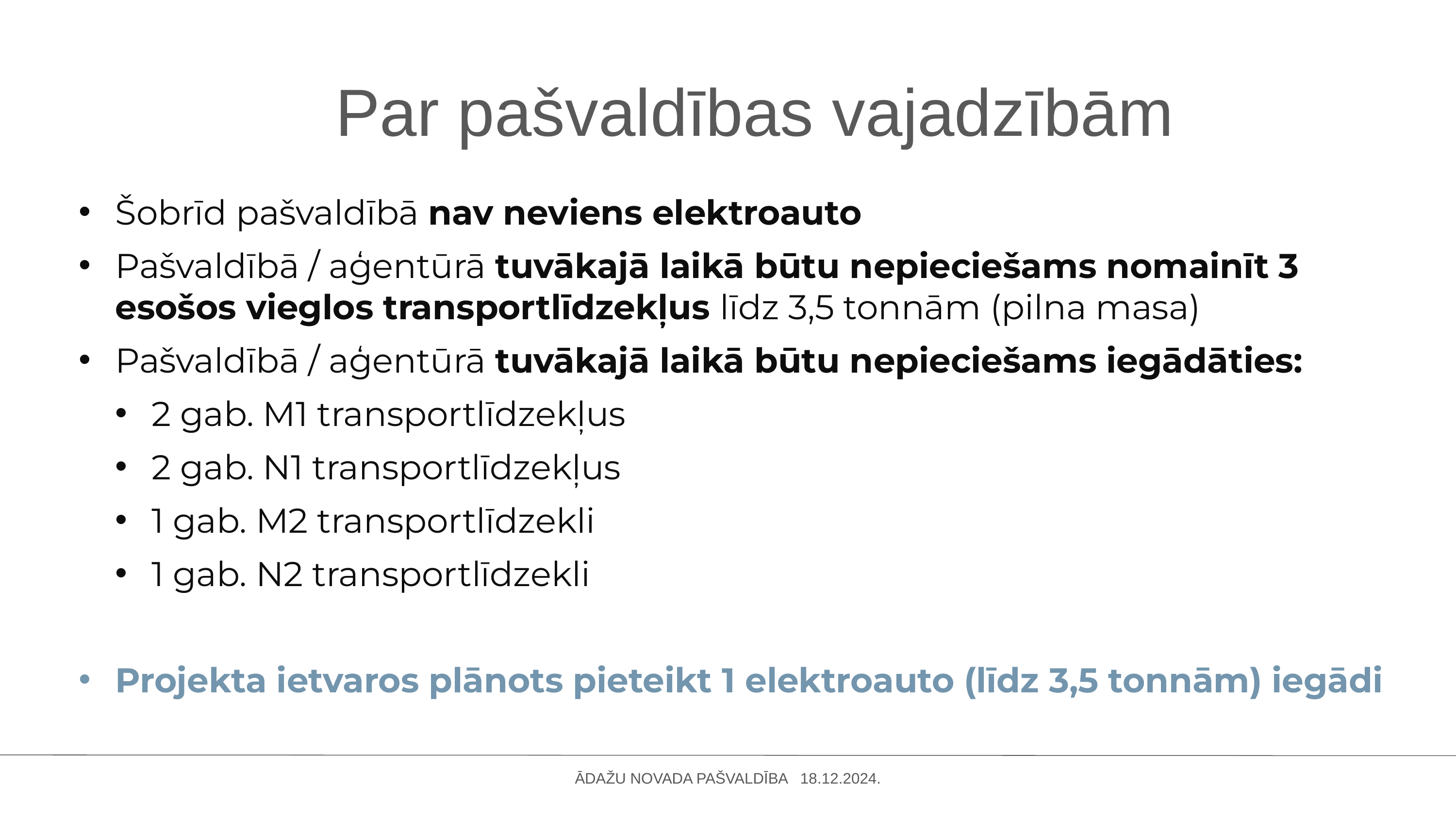

Par pašvaldības vajadzībām
Šobrīd pašvaldībā nav neviens elektroauto
Pašvaldībā / aģentūrā tuvākajā laikā būtu nepieciešams nomainīt 3 esošos vieglos transportlīdzekļus līdz 3,5 tonnām (pilna masa)
Pašvaldībā / aģentūrā tuvākajā laikā būtu nepieciešams iegādāties:
2 gab. M1 transportlīdzekļus
2 gab. N1 transportlīdzekļus
1 gab. M2 transportlīdzekli
1 gab. N2 transportlīdzekli

Projekta ietvaros plānots pieteikt 1 elektroauto (līdz 3,5 tonnām) iegādi

ĀDAŽU NOVADA PAŠVALDĪBA   18.12.2024.